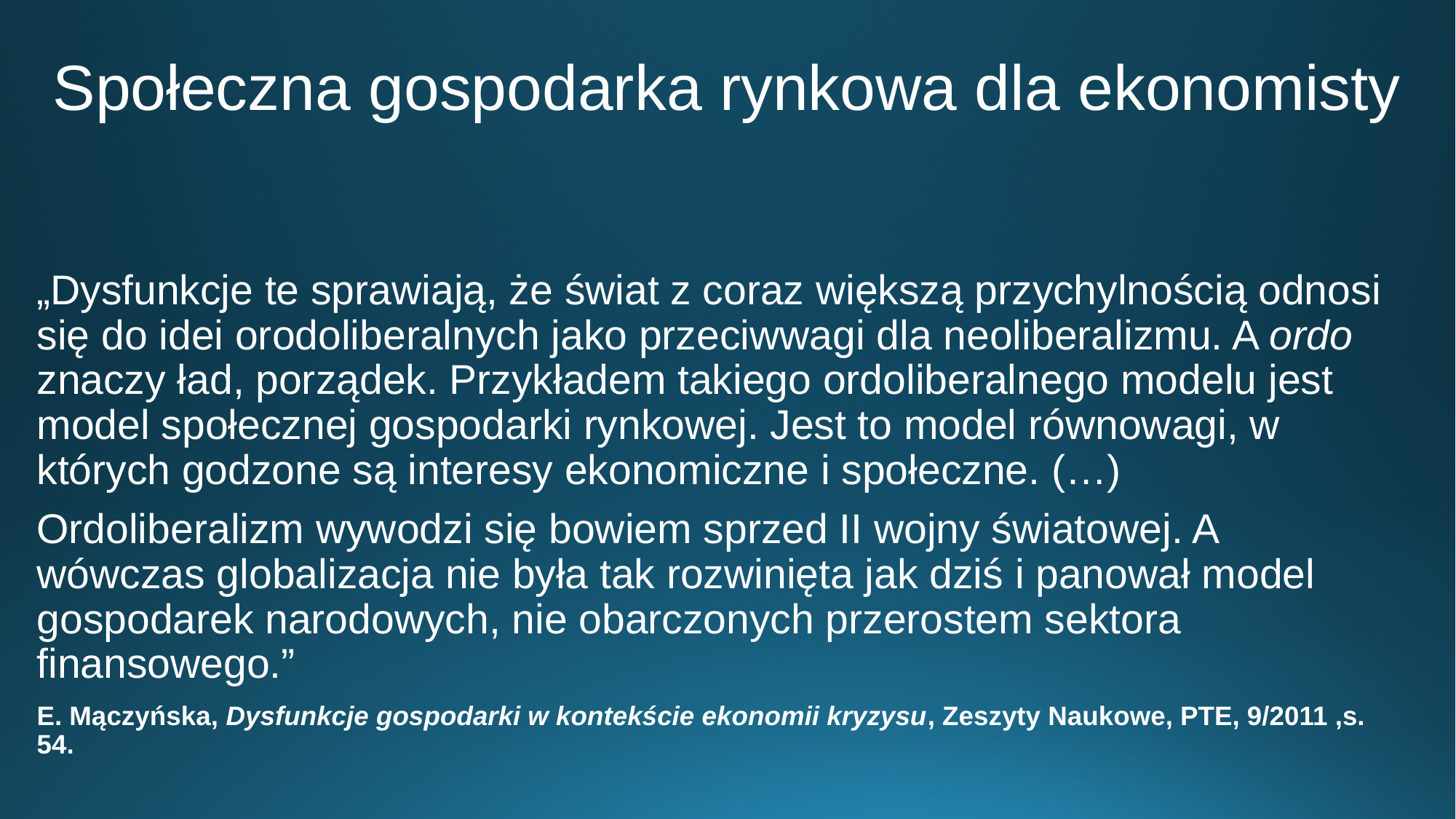

# Społeczna gospodarka rynkowa dla ekonomisty
„Dysfunkcje te sprawiają, że świat z coraz większą przychylnością odnosi się do idei orodoliberalnych jako przeciwwagi dla neoliberalizmu. A ordo znaczy ład, porządek. Przykładem takiego ordoliberalnego modelu jest model społecznej gospodarki rynkowej. Jest to model równowagi, w których godzone są interesy ekonomiczne i społeczne. (…)
Ordoliberalizm wywodzi się bowiem sprzed II wojny światowej. A wówczas globalizacja nie była tak rozwinięta jak dziś i panował model gospodarek narodowych, nie obarczonych przerostem sektora finansowego.”
E. Mączyńska, Dysfunkcje gospodarki w kontekście ekonomii kryzysu, Zeszyty Naukowe, PTE, 9/2011 ,s. 54.